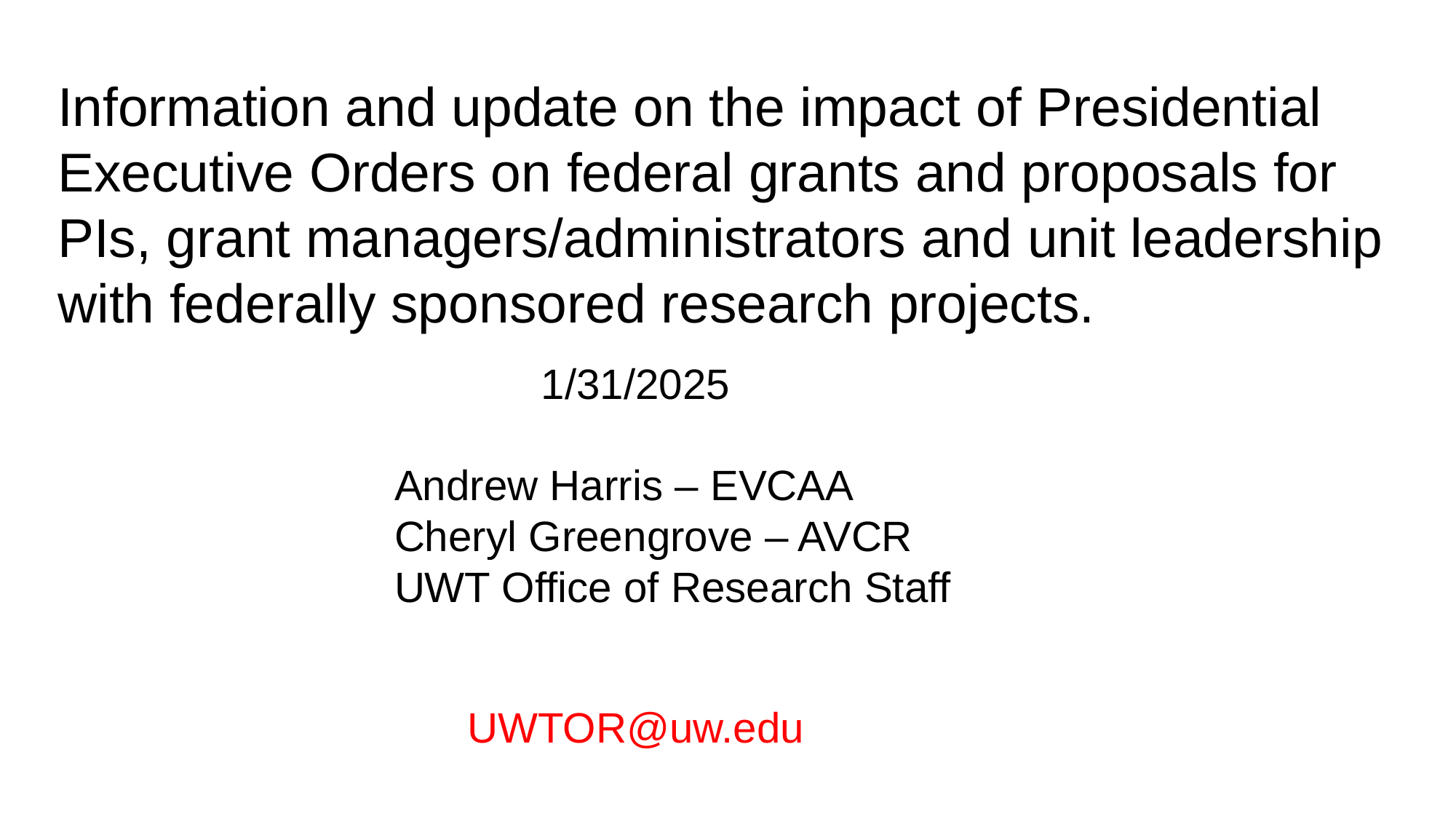

Information and update on the impact of Presidential Executive Orders on federal grants and proposals for PIs, grant managers/administrators and unit leadership with federally sponsored research projects.

1/31/2025
Andrew Harris – EVCAA
Cheryl Greengrove – AVCR
UWT Office of Research Staff
UWTOR@uw.edu